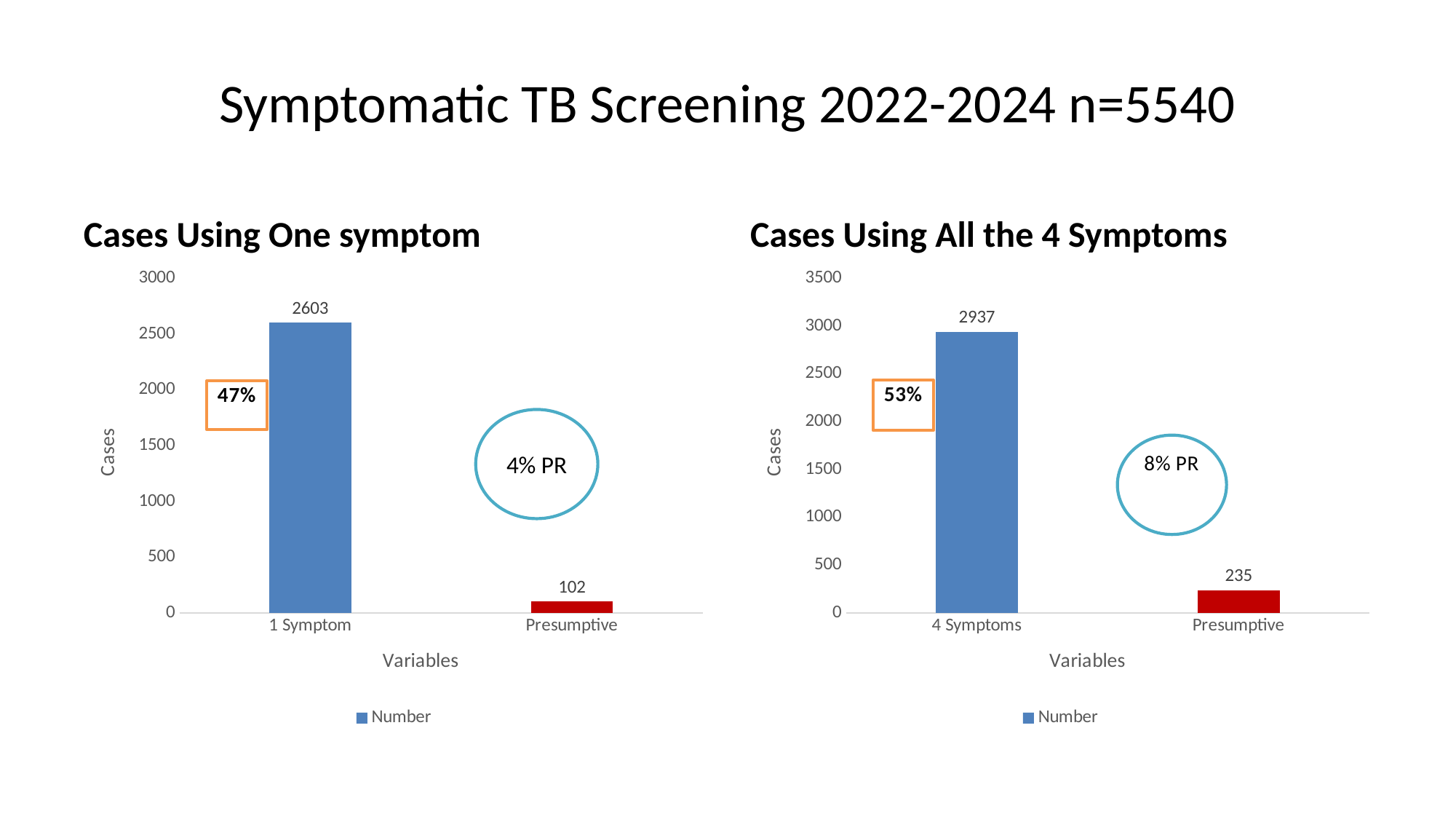

# Symptomatic TB Screening 2022-2024 n=5540
Cases Using One symptom
Cases Using All the 4 Symptoms

### Chart

| Category | Number |
|---|---|
| 1 Symptom | 2603.0 |
| Presumptive | 102.0 |

### Chart

| Category | Number |
|---|---|
| 4 Symptoms | 2937.0 |
| Presumptive | 235.0 |
4% PR